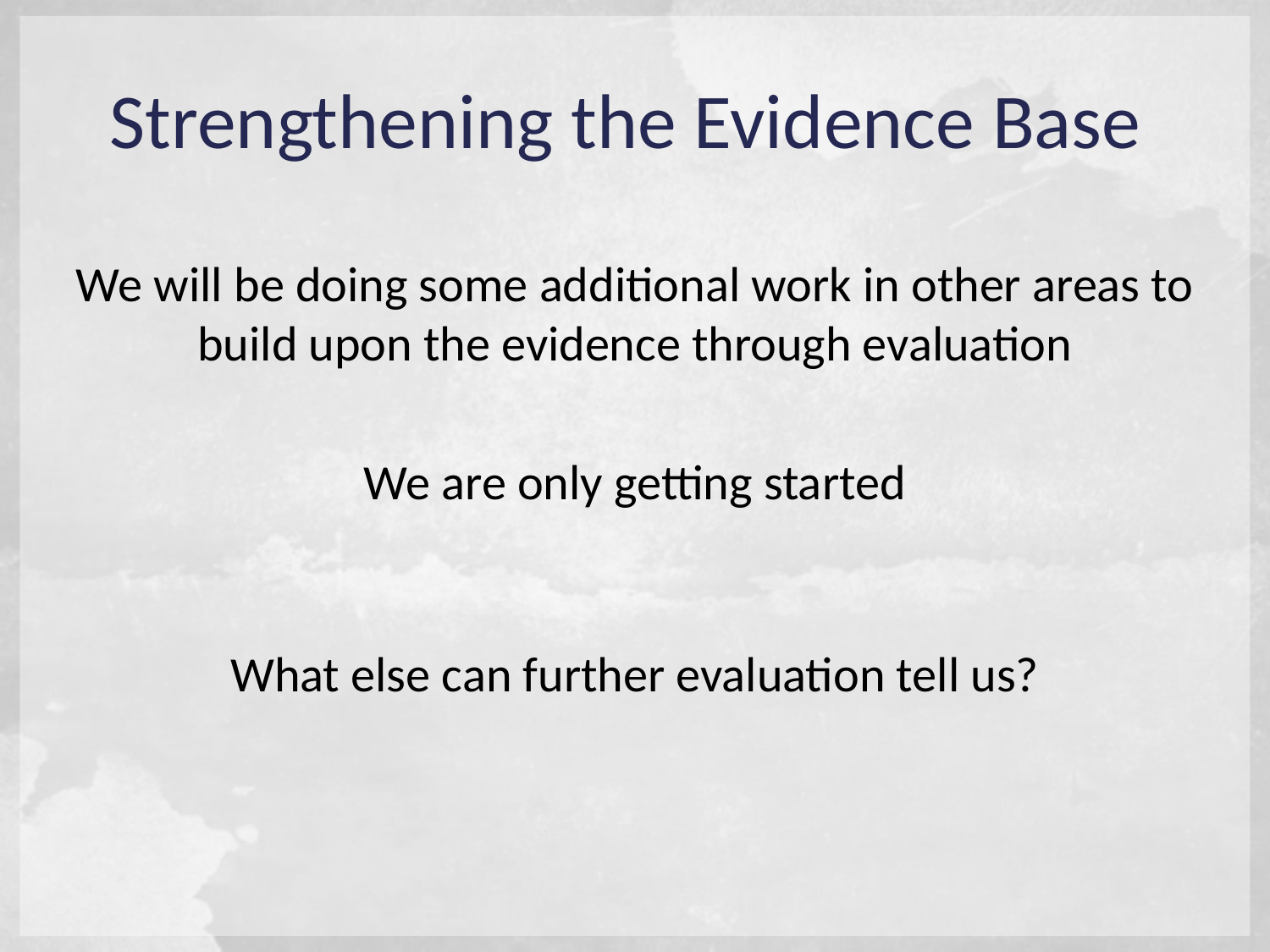

# Strengthening the Evidence Base
We will be doing some additional work in other areas to build upon the evidence through evaluation

We are only getting started
What else can further evaluation tell us?